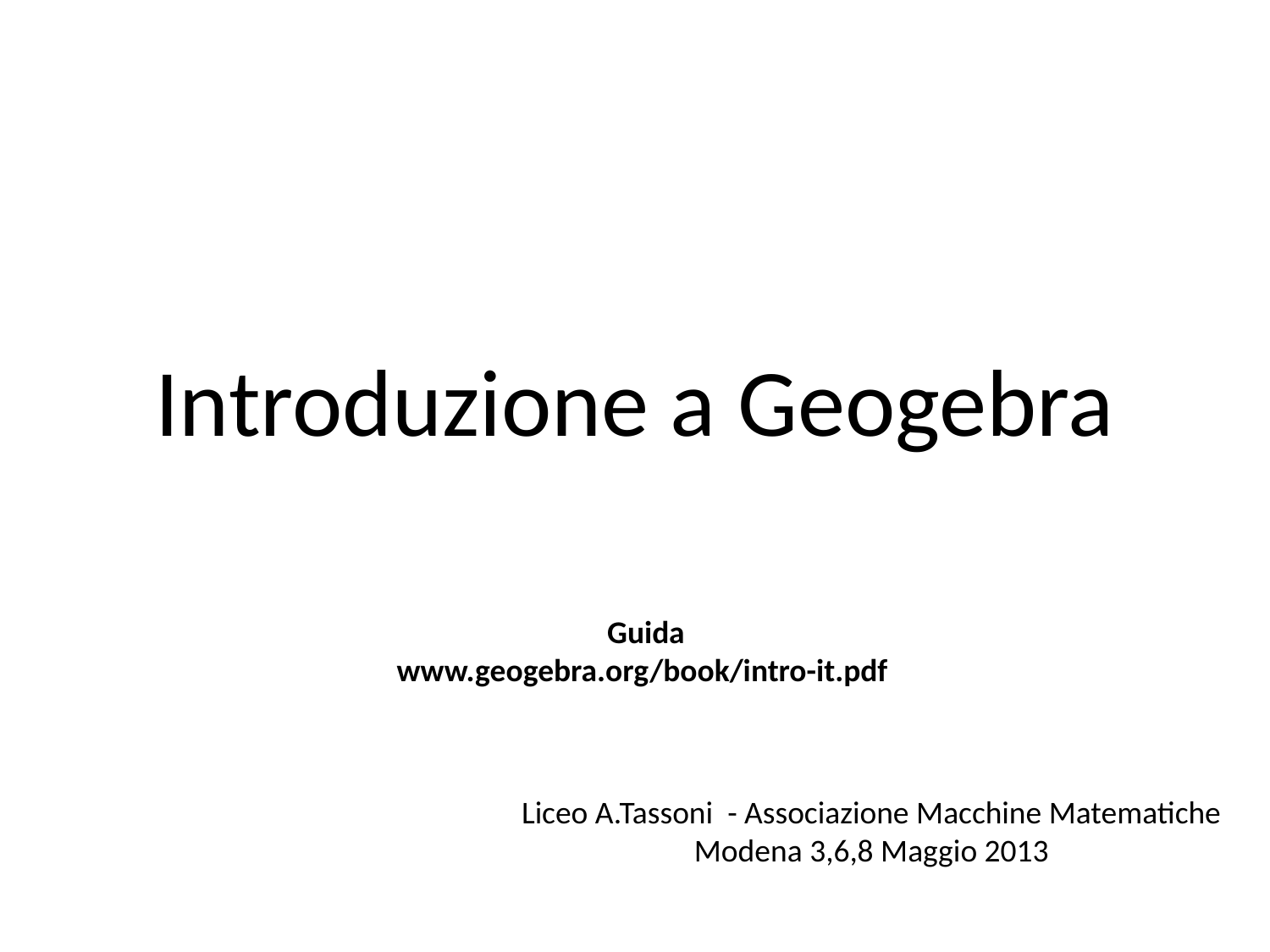

# Introduzione a Geogebra
 Guida
www.geogebra.org/book/intro-it.pdf
Liceo A.Tassoni  - Associazione Macchine Matematiche
Modena 3,6,8 Maggio 2013